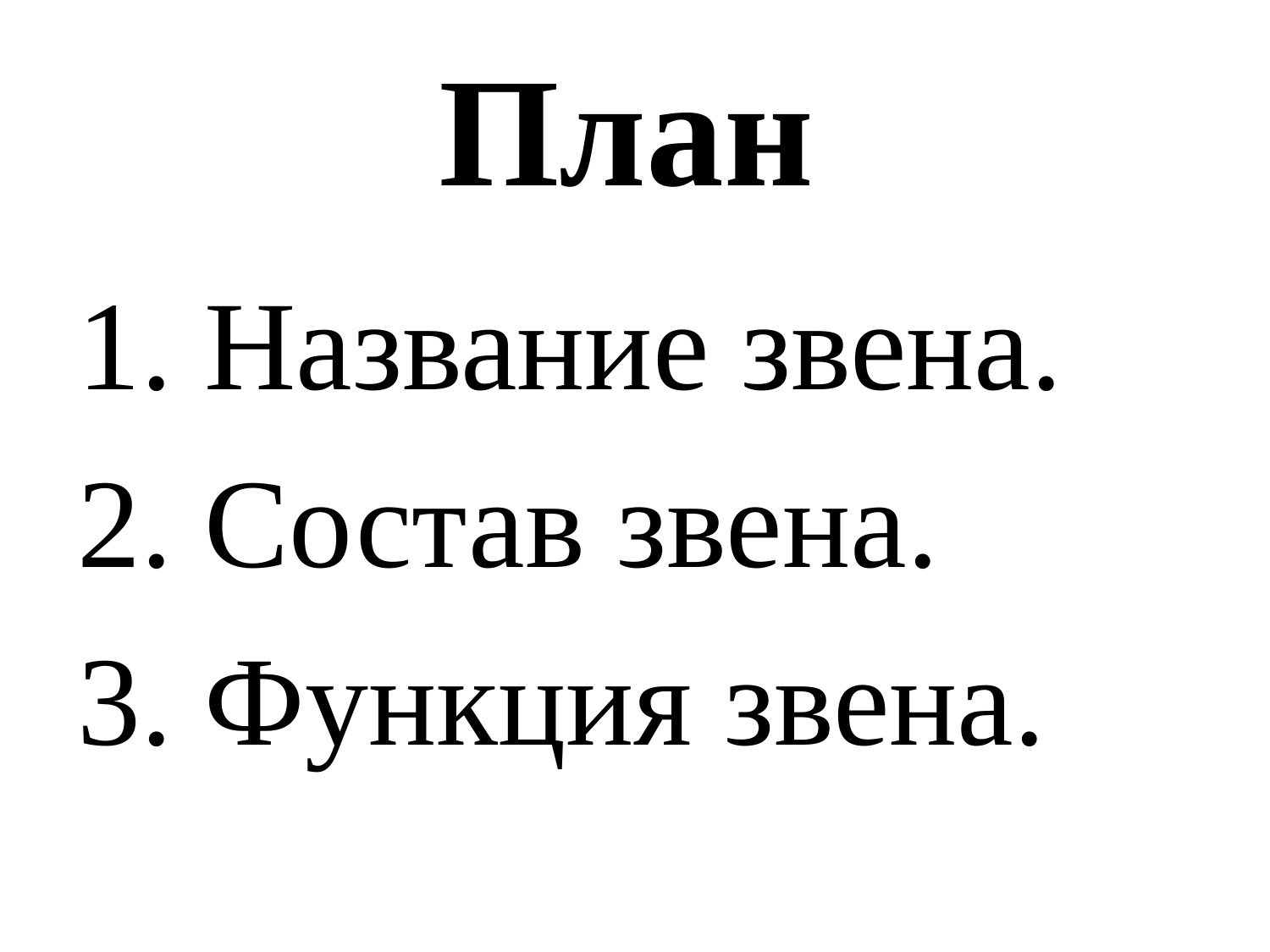

# План
1. Название звена.
2. Состав звена.
3. Функция звена.